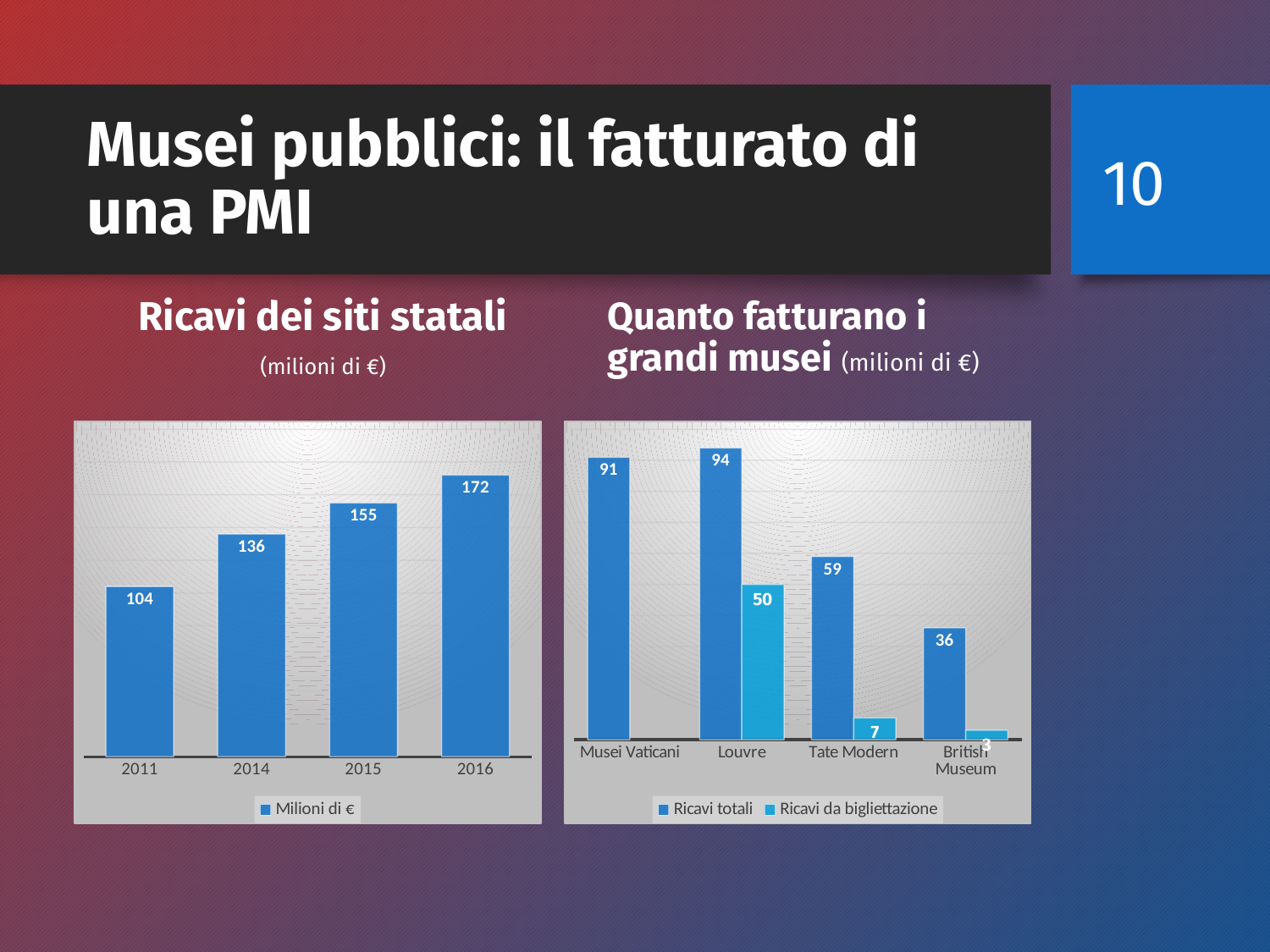

10
# Musei pubblici: il fatturato di una PMI
Ricavi dei siti statali
(milioni di €)
Quanto fatturano i grandi musei (milioni di €)

### Chart

| Category | Milioni di € |
|---|---|
| 2011 | 104.0 |
| 2014 | 136.0 |
| 2015 | 155.0 |
| 2016 | 172.0 |

### Chart

| Category | Ricavi totali | Ricavi da bigliettazione |
|---|---|---|
| Musei Vaticani | 91.0 | None |
| Louvre | 94.0 | 50.0 |
| Tate Modern | 59.0 | 7.0 |
| British Museum | 36.0 | 3.0 |